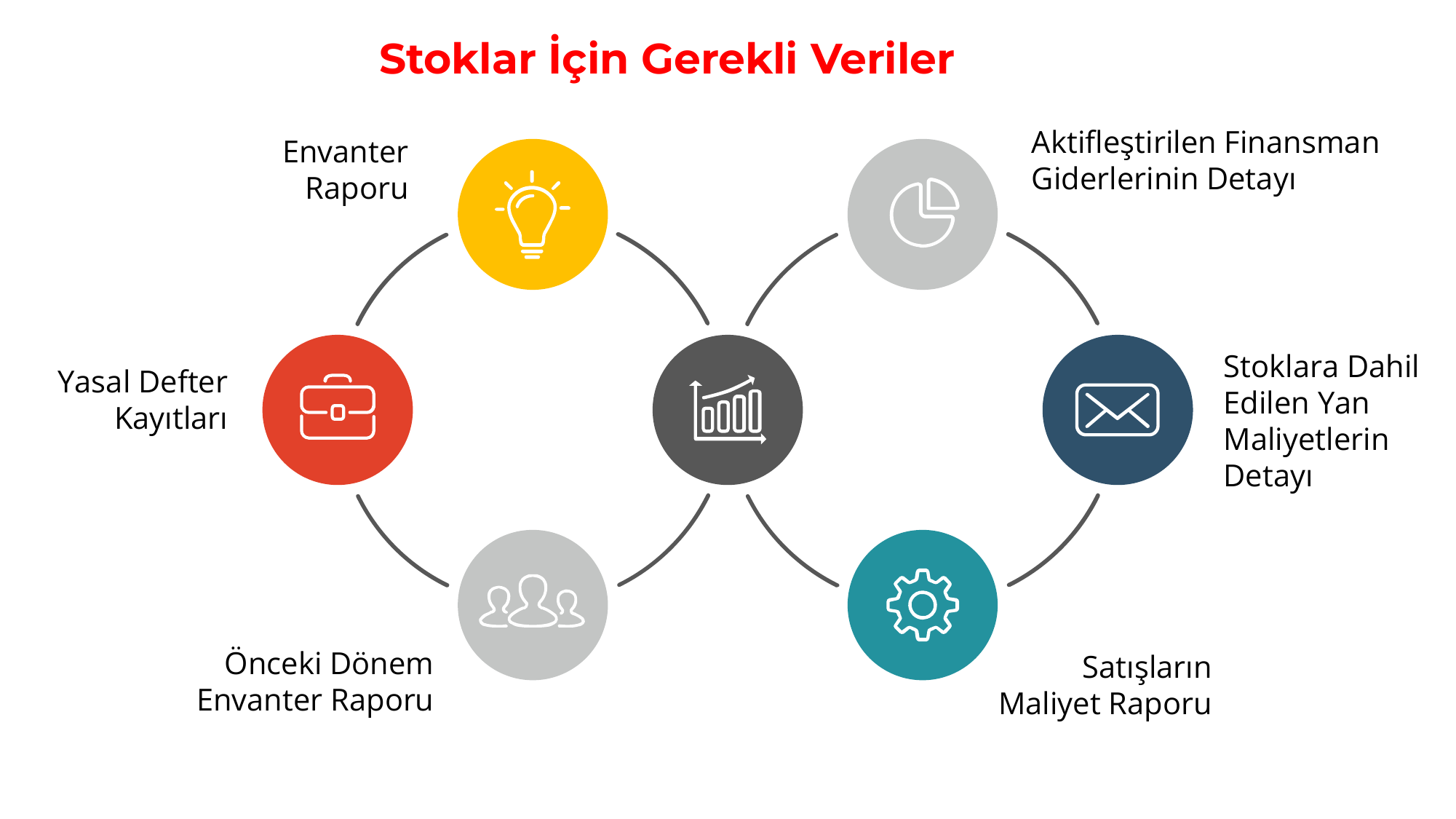

Stoklar İçin Gerekli Veriler
Aktifleştirilen Finansman Giderlerinin Detayı
Envanter Raporu

Stoklara Dahil Edilen Yan Maliyetlerin Detayı
Yasal Defter Kayıtları

Önceki Dönem Envanter Raporu
Satışların Maliyet Raporu